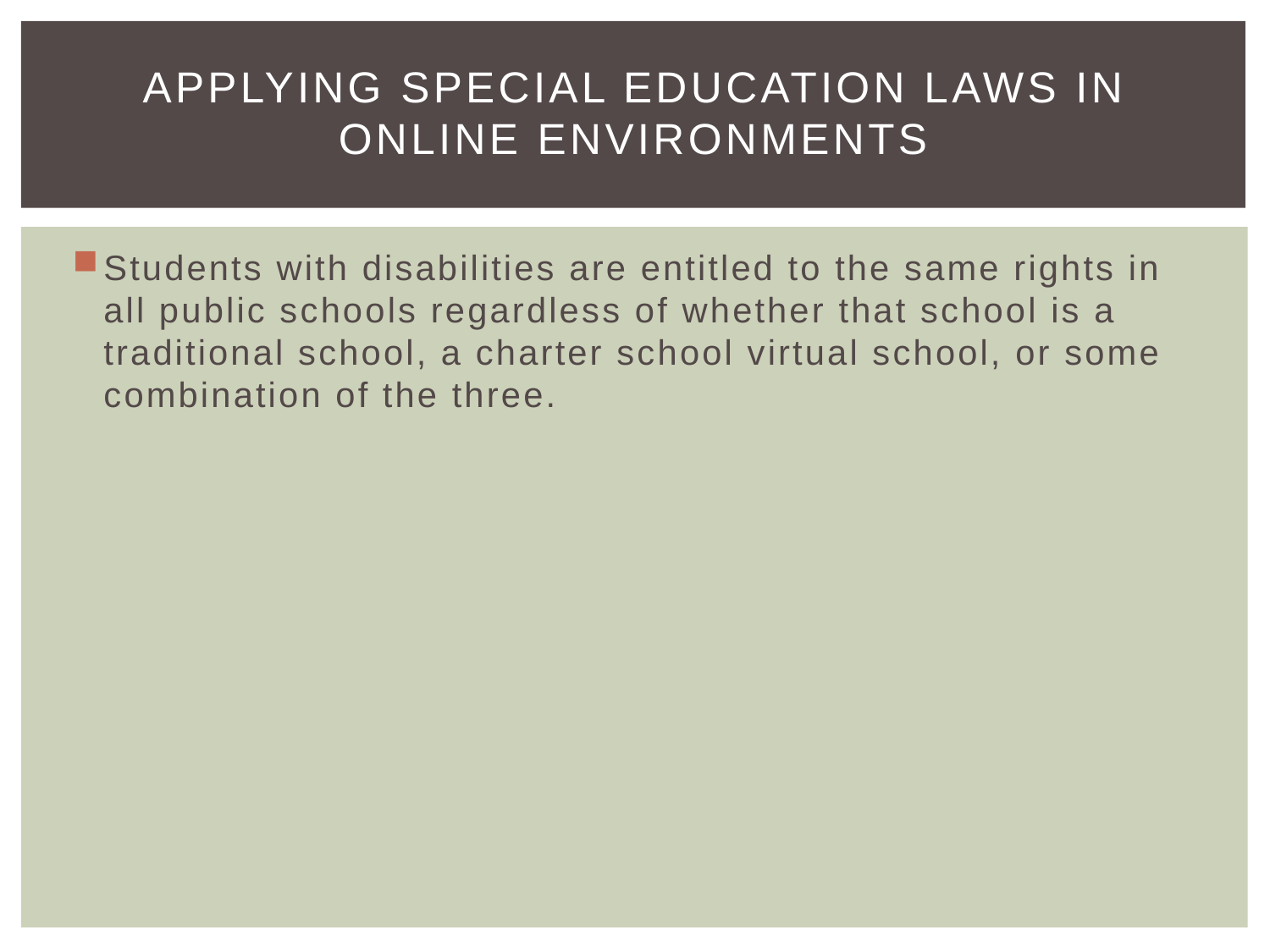

# Applying Special Education Laws in Online Environments
Students with disabilities are entitled to the same rights in all public schools regardless of whether that school is a traditional school, a charter school virtual school, or some combination of the three.